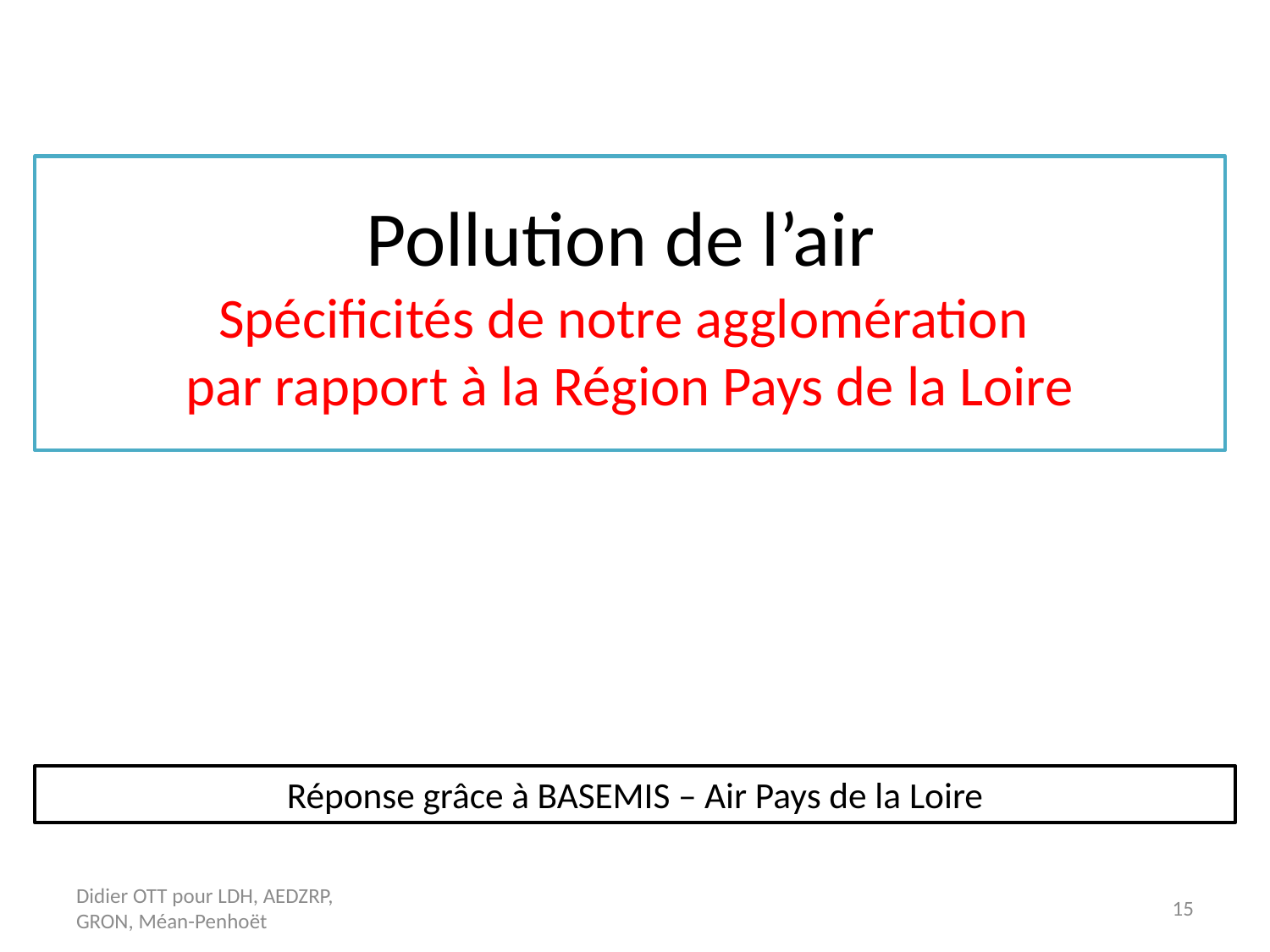

# Pollution de l’air Spécificités de notre agglomération par rapport à la Région Pays de la Loire
Réponse grâce à BASEMIS – Air Pays de la Loire
Didier OTT pour LDH, AEDZRP, GRON, Méan-Penhoët

15